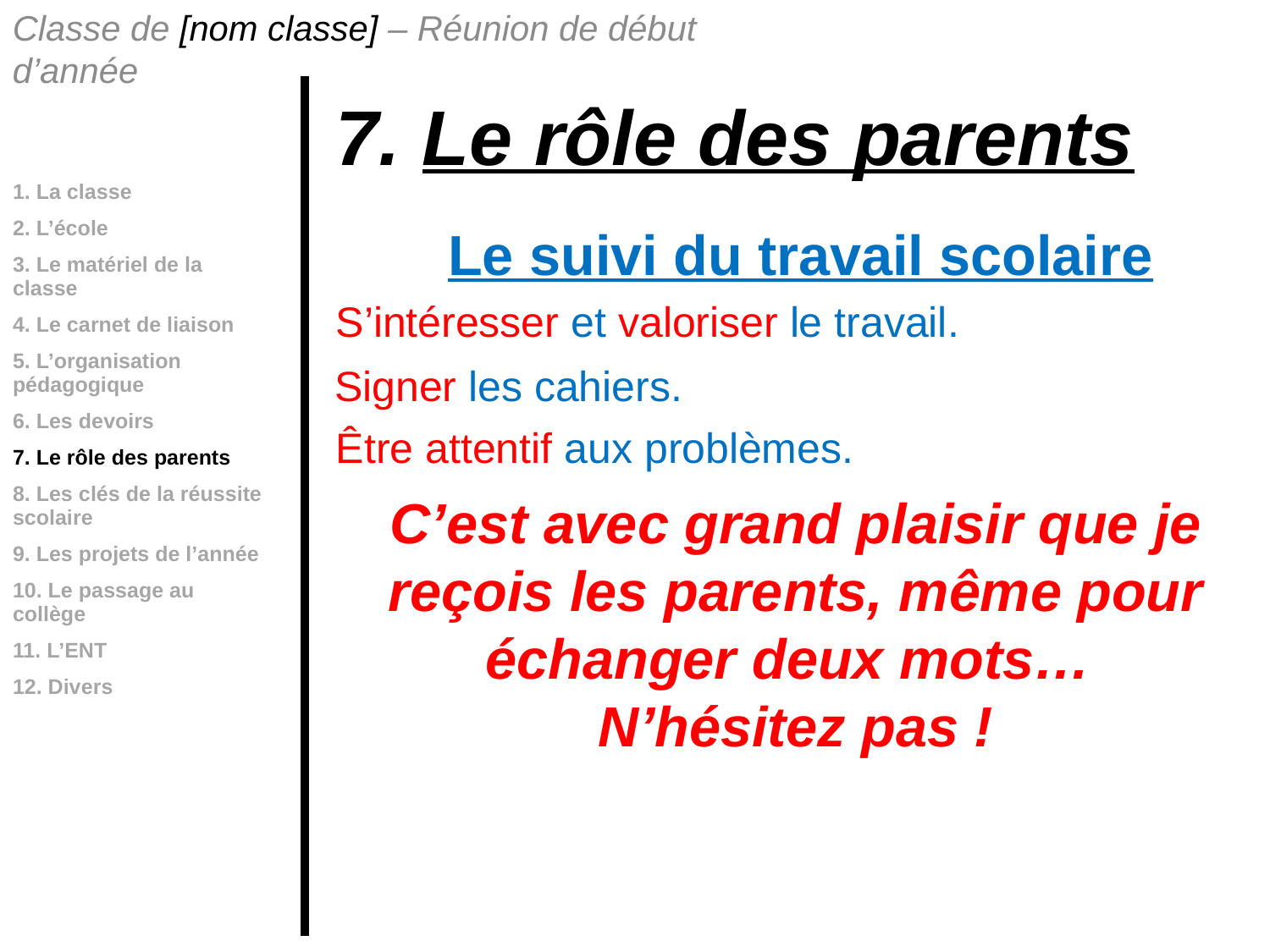

Classe de [nom classe] – Réunion de début d’année
7. Le rôle des parents
| 1. La classe |
| --- |
| 2. L’école |
| 3. Le matériel de la classe |
| 4. Le carnet de liaison |
| 5. L’organisation pédagogique |
| 6. Les devoirs |
| 7. Le rôle des parents |
| 8. Les clés de la réussite scolaire |
| 9. Les projets de l’année |
| 10. Le passage au collège |
| 11. L’ENT |
| 12. Divers |
Le suivi du travail scolaire
S’intéresser et valoriser le travail.
Signer les cahiers.
Être attentif aux problèmes.
C’est avec grand plaisir que je reçois les parents, même pour échanger deux mots…
N’hésitez pas !